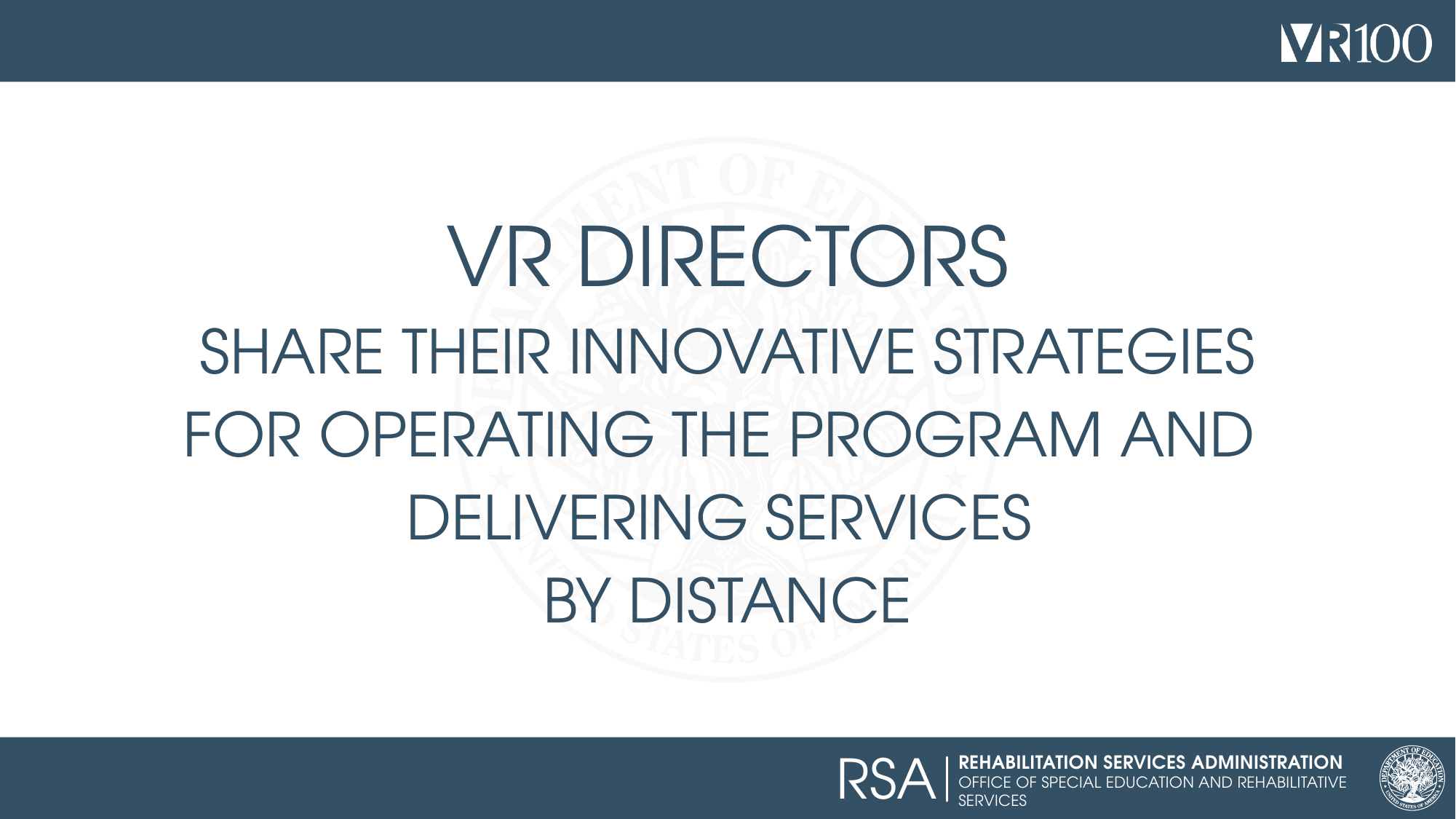

# VR Directors Share Their Innovative Strategies for Operating the Program and Delivering Services by Distance